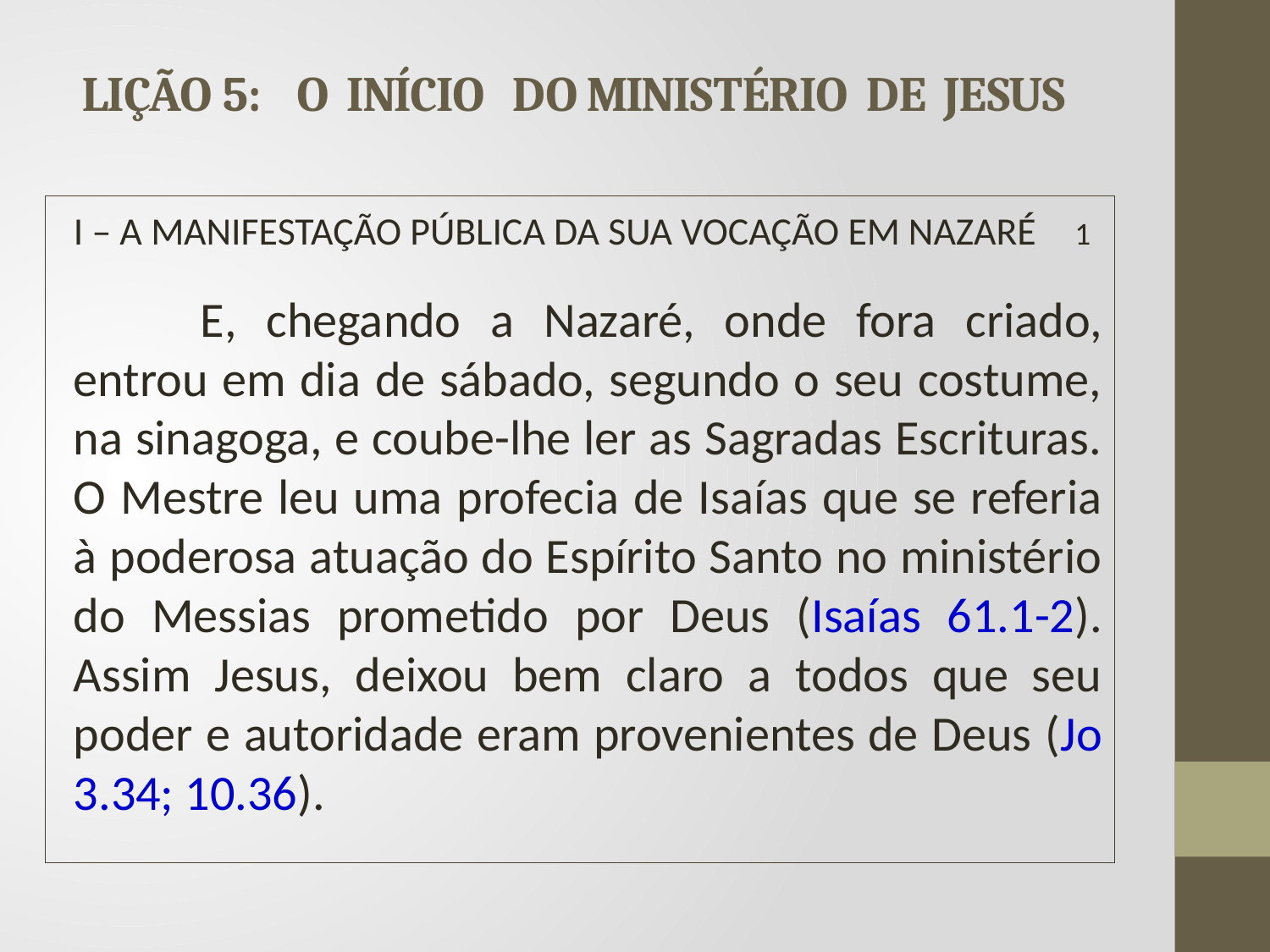

# LIÇÃO 5:    O  INÍCIO   DO MINISTÉRIO  DE  JESUS
I – A MANIFESTAÇÃO PÚBLICA DA SUA VOCAÇÃO EM NAZARÉ    1

	E, chegando a Nazaré, onde fora criado, entrou em dia de sábado, segundo o seu costume, na sinagoga, e coube-lhe ler as Sagradas Escrituras. O Mestre leu uma profecia de Isaías que se referia à poderosa atuação do Espírito Santo no ministério do Messias prometido por Deus (Isaías 61.1-2). Assim Jesus, deixou bem claro a todos que seu poder e autoridade eram provenientes de Deus (Jo 3.34; 10.36).